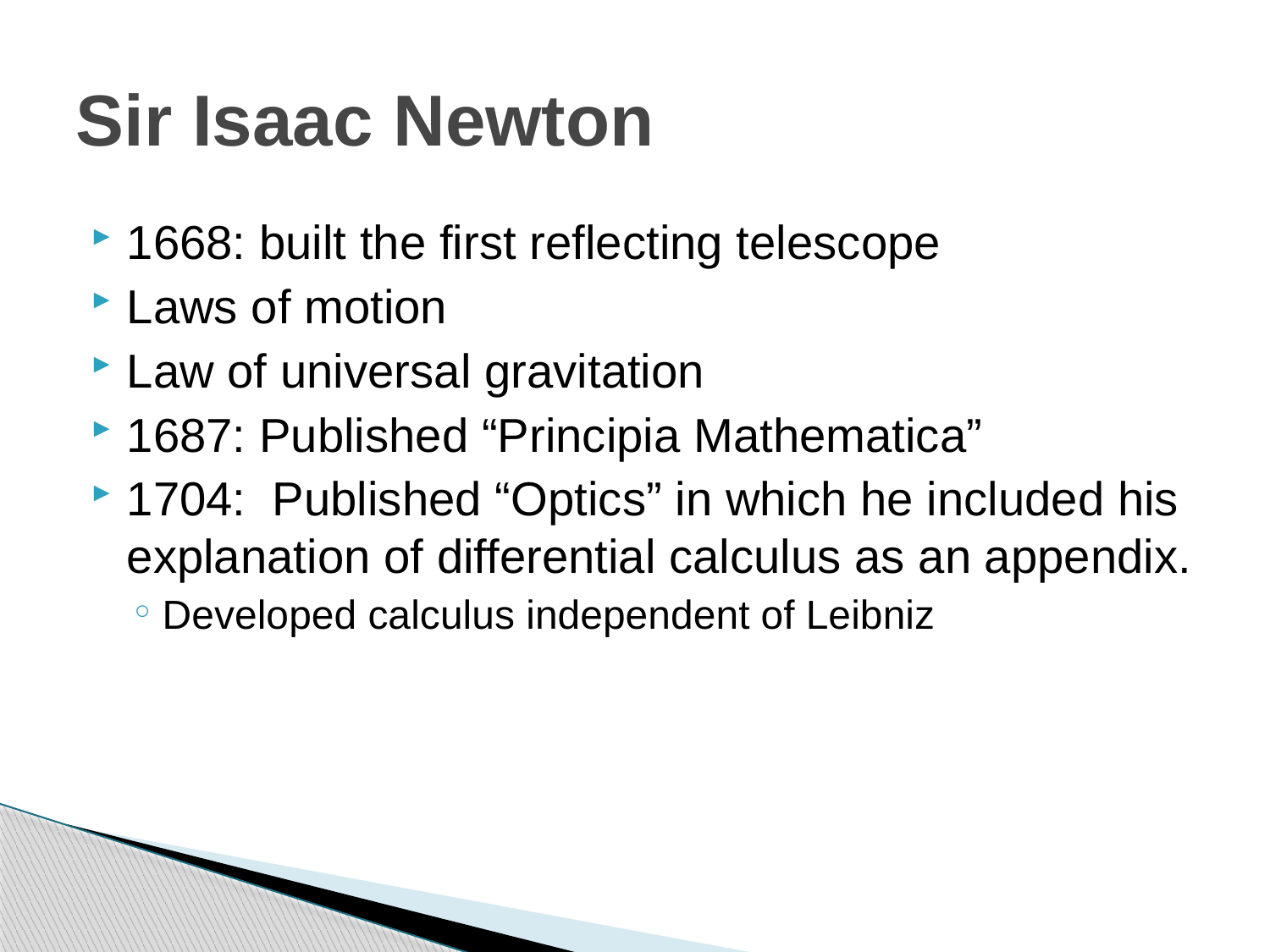

# Sir Isaac Newton
1668: built the first reflecting telescope
Laws of motion
Law of universal gravitation
1687: Published “Principia Mathematica”
1704:  Published “Optics” in which he included his explanation of differential calculus as an appendix.
Developed calculus independent of Leibniz